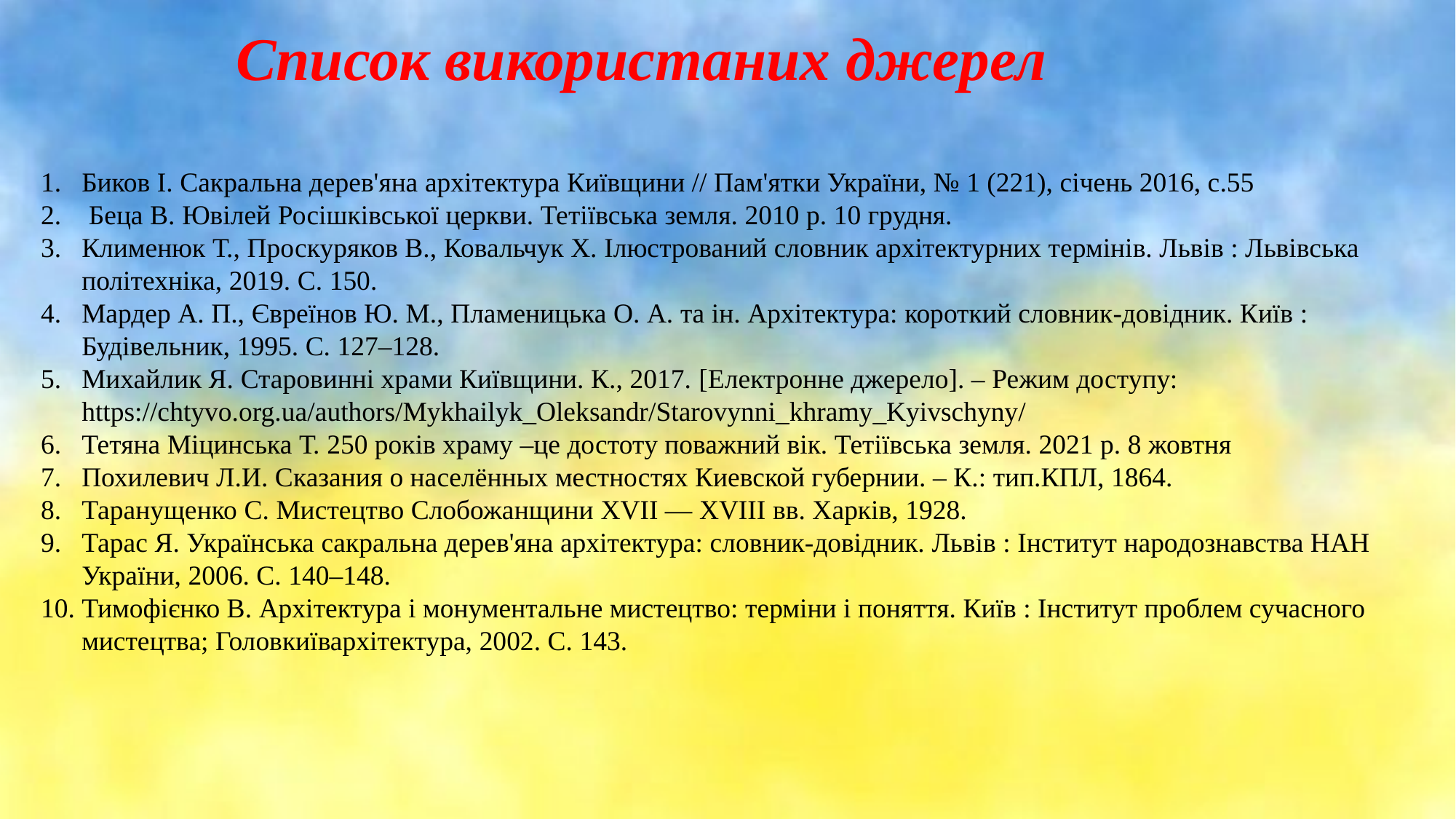

Список використаних джерел
Биков І. Сакральна дерев'яна архітектура Київщини // Пам'ятки України, № 1 (221), січень 2016, с.55
 Беца В. Ювілей Росішківської церкви. Тетіївська земля. 2010 р. 10 грудня.
Клименюк Т., Проскуряков В., Ковальчук Х. Ілюстрований словник архітектурних термінів. Львів : Львівська політехніка, 2019. С. 150.
Мардер А. П., Євреїнов Ю. М., Пламеницька О. А. та ін. Архітектура: короткий словник-довідник. Київ : Будівельник, 1995. С. 127–128.
Михайлик Я. Старовинні храми Київщини. К., 2017. [Електронне джерело]. – Режим доступу: https://chtyvo.org.ua/authors/Mykhailyk_Oleksandr/Starovynni_khramy_Kyivschyny/
Тетяна Міцинська Т. 250 років храму –це достоту поважний вік. Тетіївська земля. 2021 р. 8 жовтня
Похилевич Л.И. Сказания о населённых местностях Киевской губернии. – К.: тип.КПЛ, 1864.
Таранущенко C. Мистецтво Слобожанщини XVII — XVIII вв. Харків, 1928.
Тарас Я. Українська сакральна дерев'яна архітектура: словник-довідник. Львів : Інститут народознавства НАН України, 2006. С. 140–148.
Тимофієнко В. Архітектура і монументальне мистецтво: терміни і поняття. Київ : Інститут проблем сучасного мистецтва; Головкиївархітектура, 2002. С. 143.